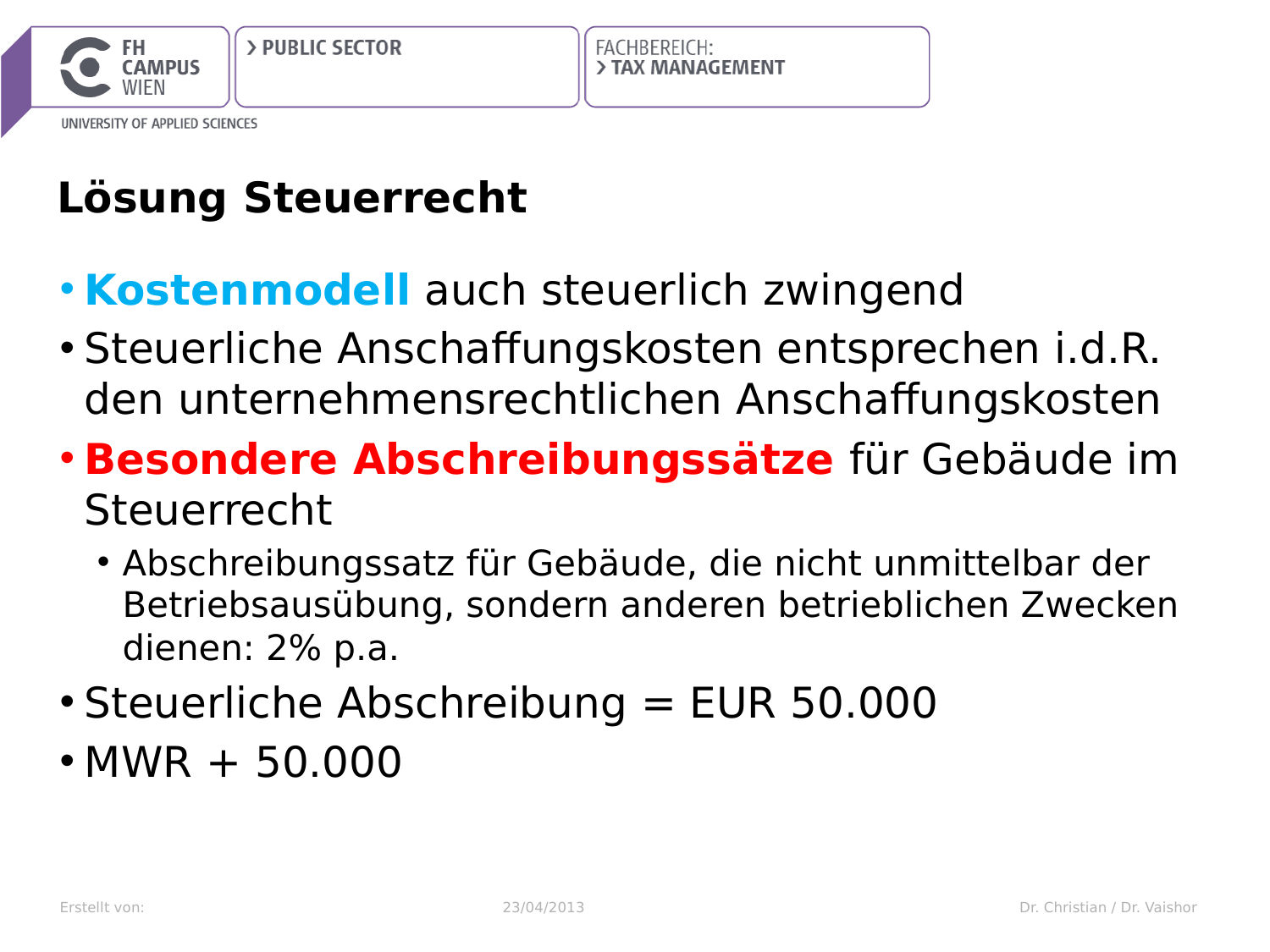

# Lösung Steuerrecht
Kostenmodell auch steuerlich zwingend
Steuerliche Anschaffungskosten entsprechen i.d.R. den unternehmensrechtlichen Anschaffungskosten
Besondere Abschreibungssätze für Gebäude im Steuerrecht
Abschreibungssatz für Gebäude, die nicht unmittelbar der Betriebsausübung, sondern anderen betrieblichen Zwecken dienen: 2% p.a.
Steuerliche Abschreibung = EUR 50.000
MWR + 50.000
23/04/2013
Dr. Christian / Dr. Vaishor